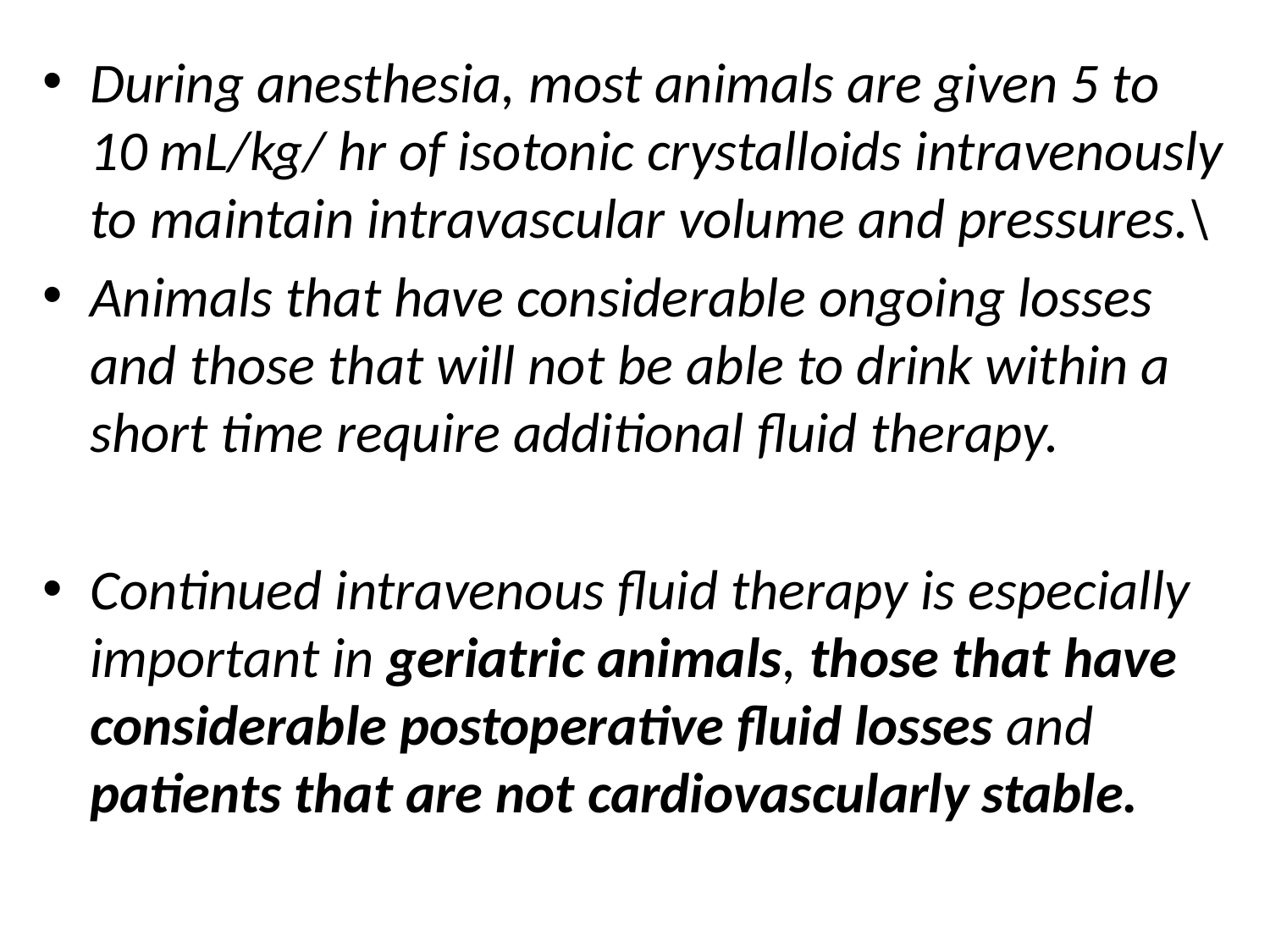

During anesthesia, most animals are given 5 to 10 mL/kg/ hr of isotonic crystalloids intravenously to maintain intravascular volume and pressures.\
Animals that have considerable ongoing losses and those that will not be able to drink within a short time require additional fluid therapy.

Continued intravenous fluid therapy is especially important in geriatric animals, those that have considerable postoperative fluid losses and patients that are not cardiovascularly stable.